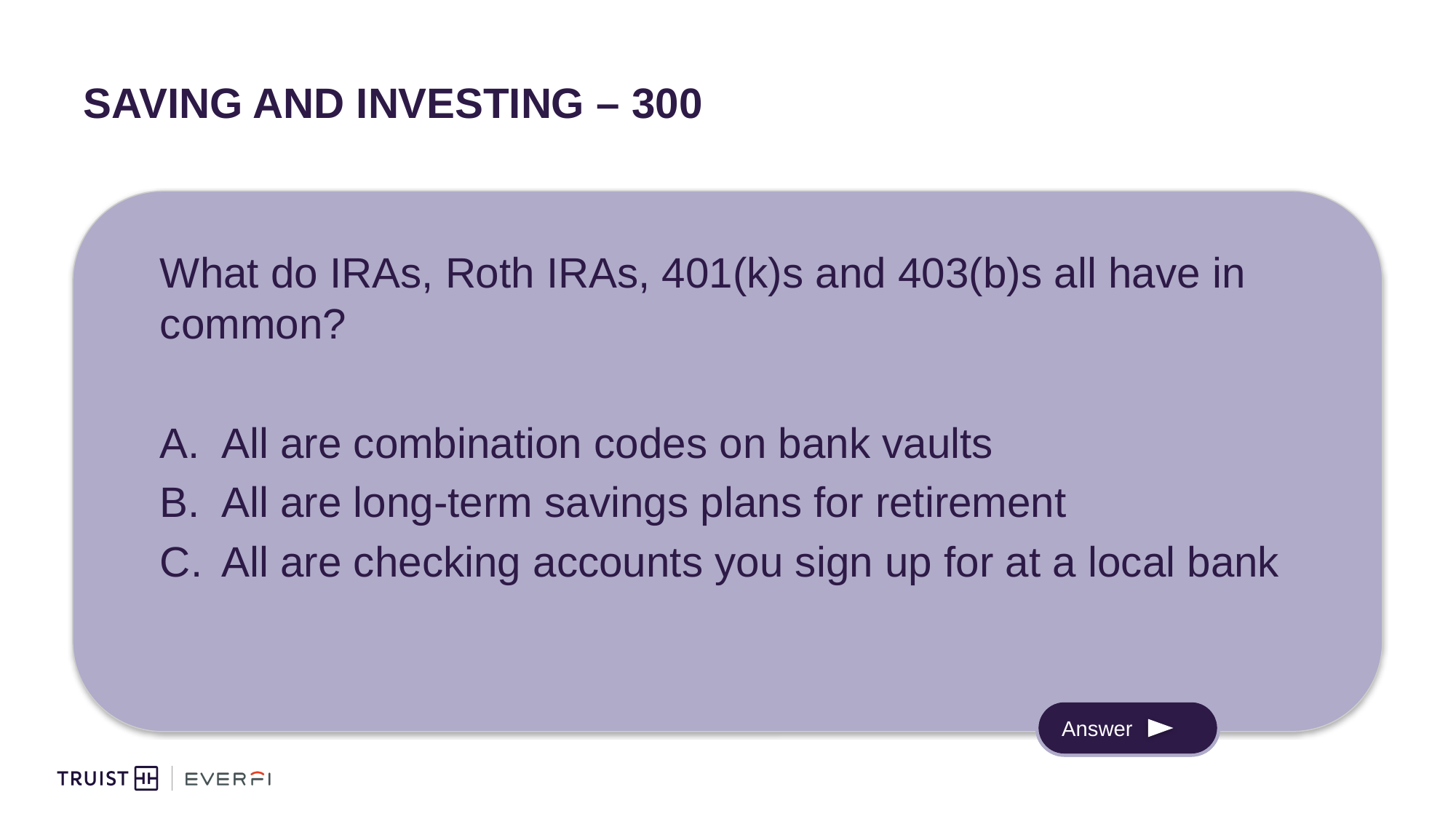

# Saving and Investing – 300
What do IRAs, Roth IRAs, 401(k)s and 403(b)s all have in common?

All are combination codes on bank vaults
All are long-term savings plans for retirement
All are checking accounts you sign up for at a local bank